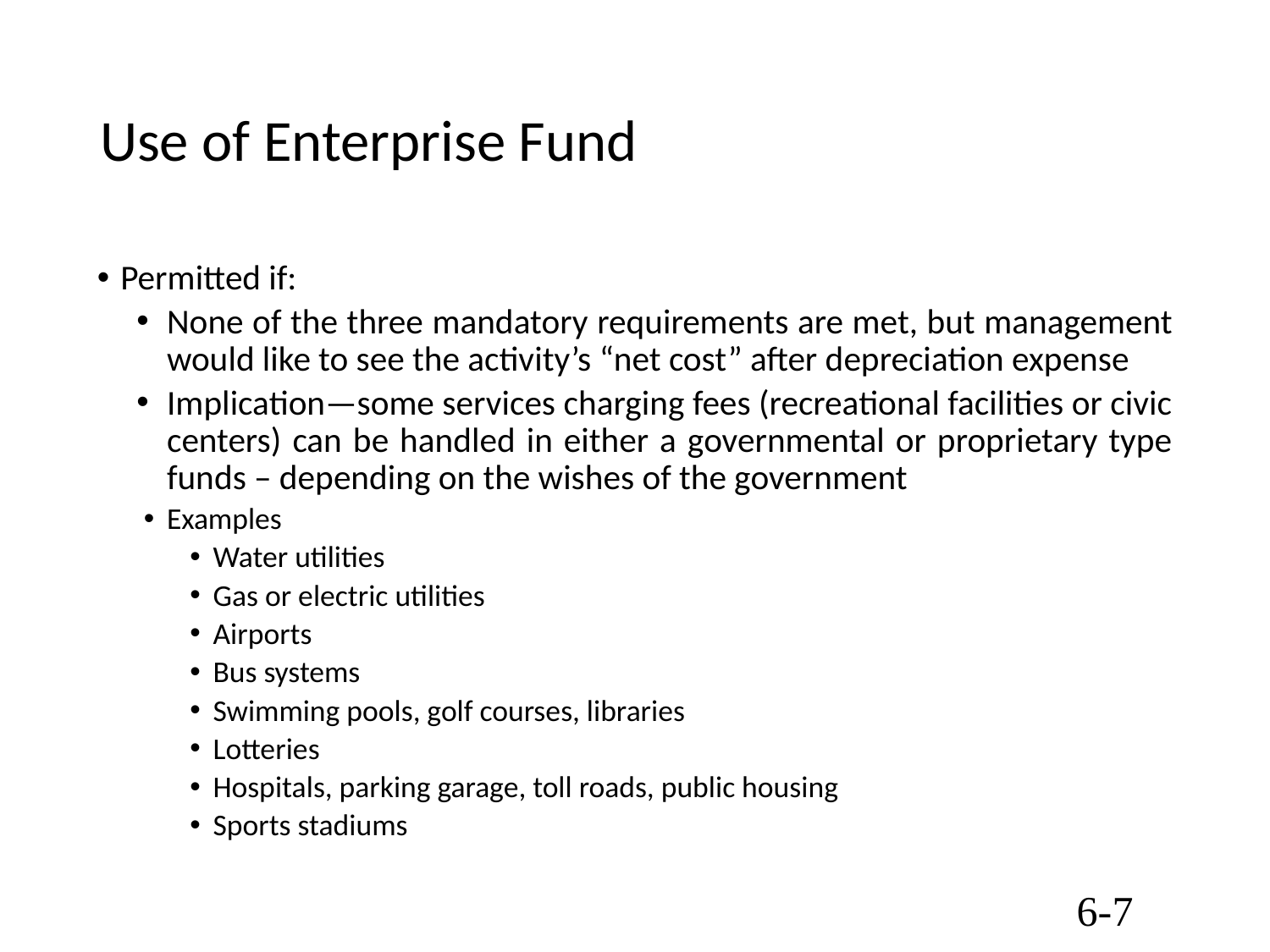

# Use of Enterprise Fund
Permitted if:
None of the three mandatory requirements are met, but management would like to see the activity’s “net cost” after depreciation expense
Implication—some services charging fees (recreational facilities or civic centers) can be handled in either a governmental or proprietary type funds – depending on the wishes of the government
Examples
Water utilities
Gas or electric utilities
Airports
Bus systems
Swimming pools, golf courses, libraries
Lotteries
Hospitals, parking garage, toll roads, public housing
Sports stadiums